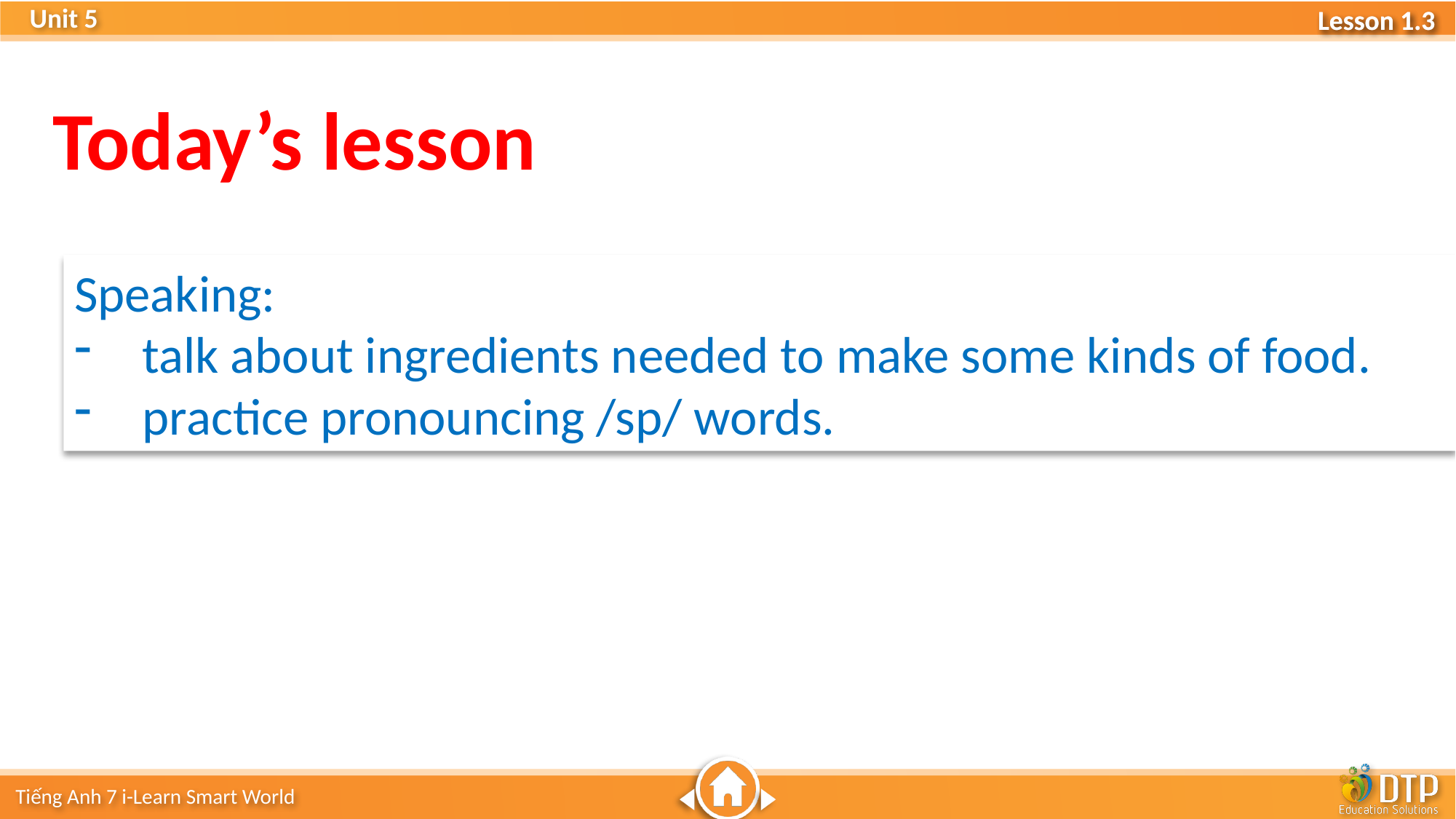

Today’s lesson
Speaking:
talk about ingredients needed to make some kinds of food.
practice pronouncing /sp/ words.